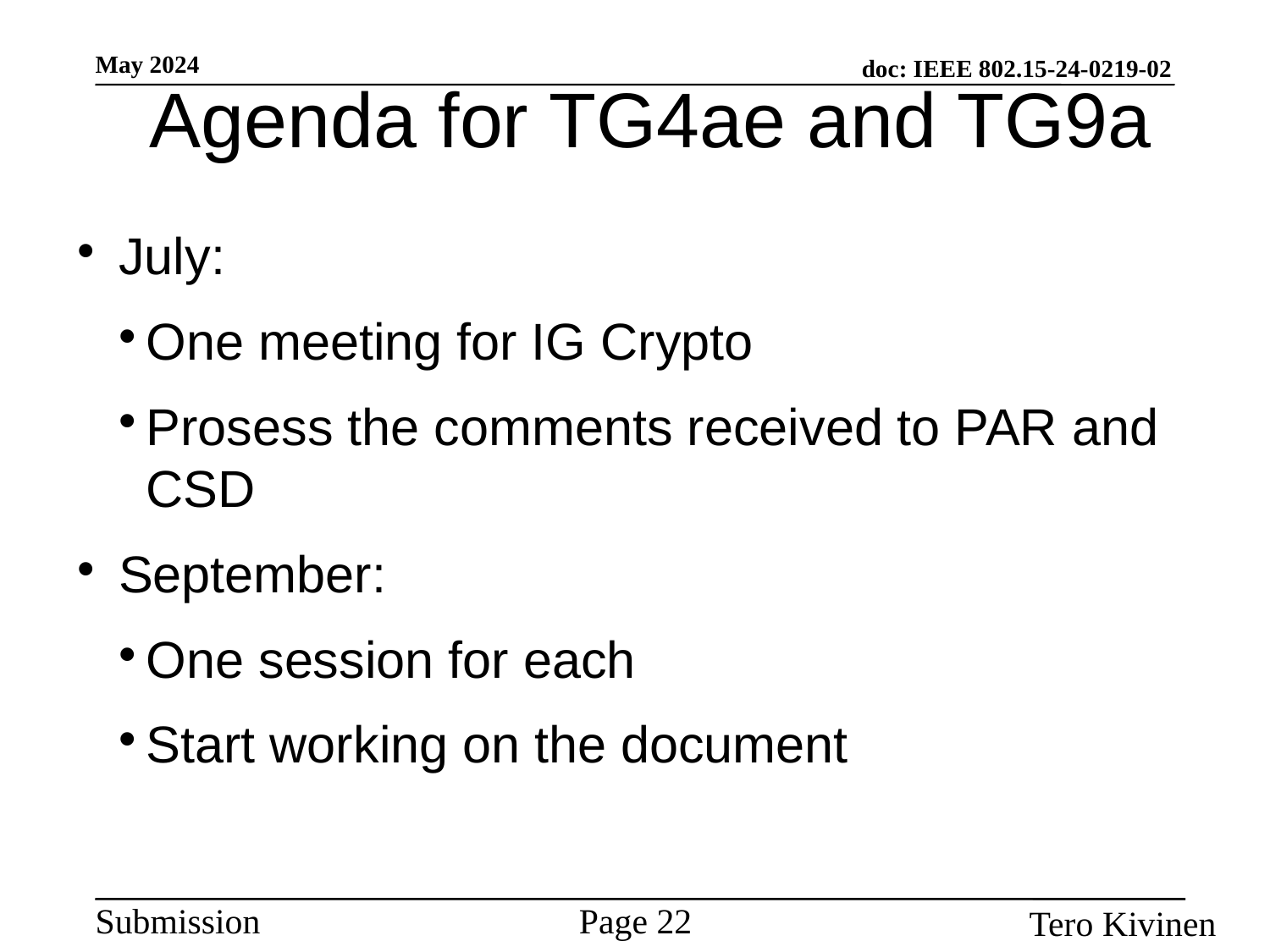

Agenda for TG4ae and TG9a
July:
One meeting for IG Crypto
Prosess the comments received to PAR and CSD
September:
One session for each
Start working on the document